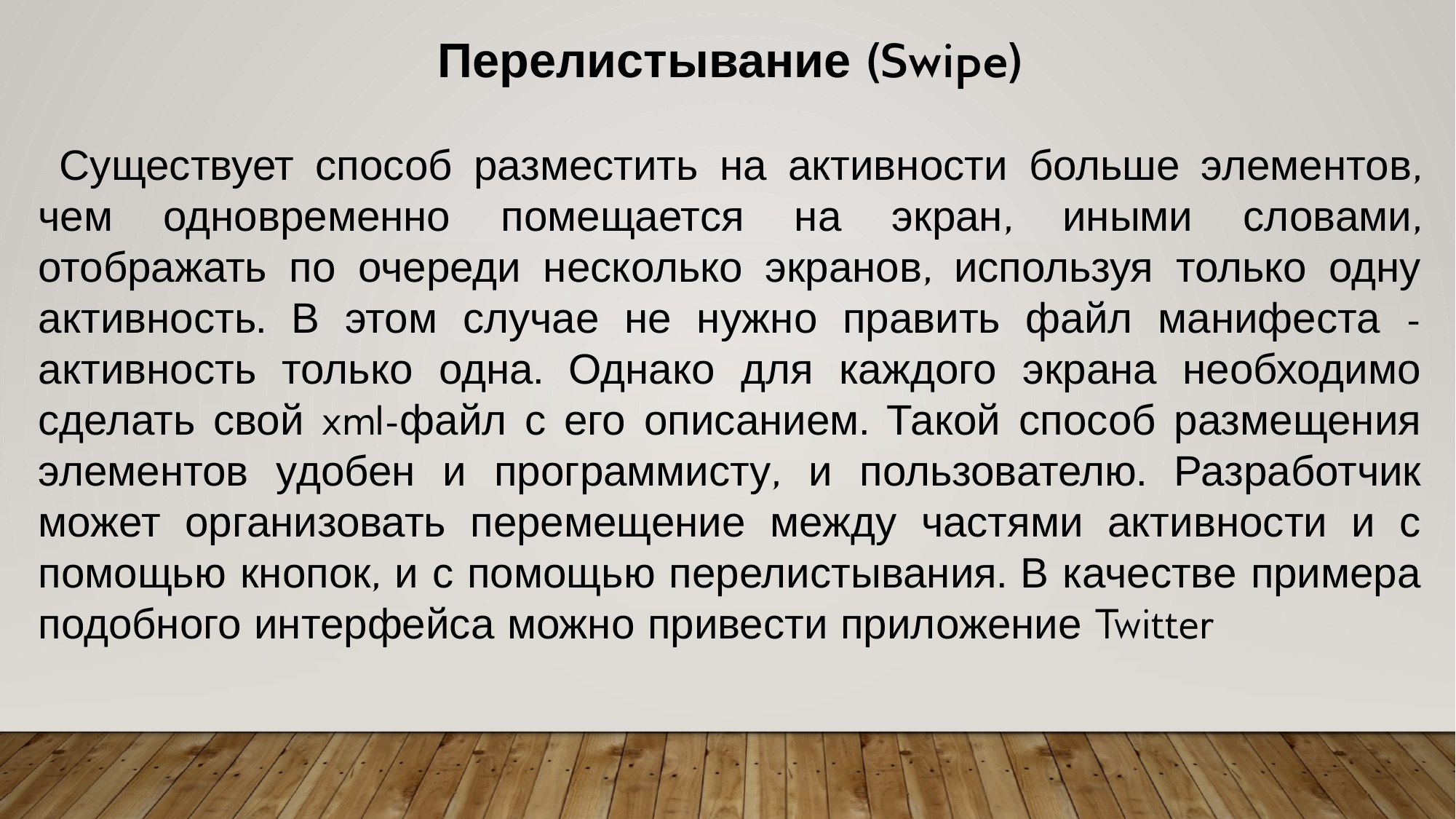

Перелистывание (Swipe)

 Существует способ разместить на активности больше элементов, чем одновременно помещается на экран, иными словами, отображать по очереди несколько экранов, используя только одну активность. В этом случае не нужно править файл манифеста - активность только одна. Однако для каждого экрана необходимо сделать свой xml-файл с его описанием. Такой способ размещения элементов удобен и программисту, и пользователю. Разработчик может организовать перемещение между частями активности и с помощью кнопок, и с помощью перелистывания. В качестве примера подобного интерфейса можно привести приложение Twitter